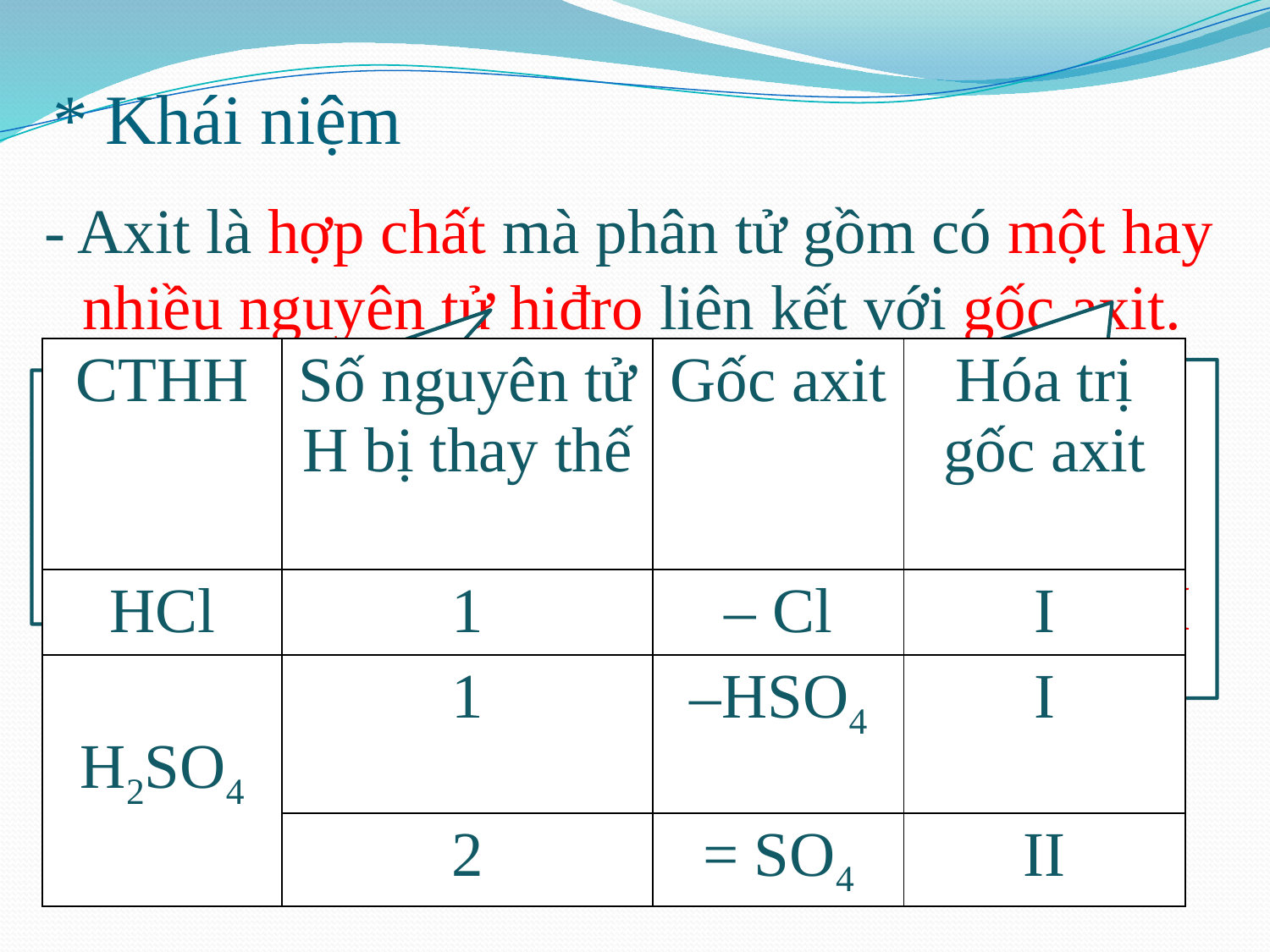

# * Khái niệm

- Axit là hợp chất mà phân tử gồm có một hay nhiều nguyên tử hiđro liên kết với gốc axit.
- Hóa trị gốc axit bằng số nguyên tử H bị thay thế

| CTHH | Số nguyên tử H bị thay thế | Gốc axit | Hóa trị gốc axit |
| --- | --- | --- | --- |
| HCl | 1 | – Cl | I |
| H2SO4 | 1 | –HSO4 | I |
|  | 2 | = SO4 | II |
phần còn lại của phân tử axit sau khi thay thế dần 1 hay nhiều nguyên tử H
có thể thay thế bằng các nguyên
tử kim loại